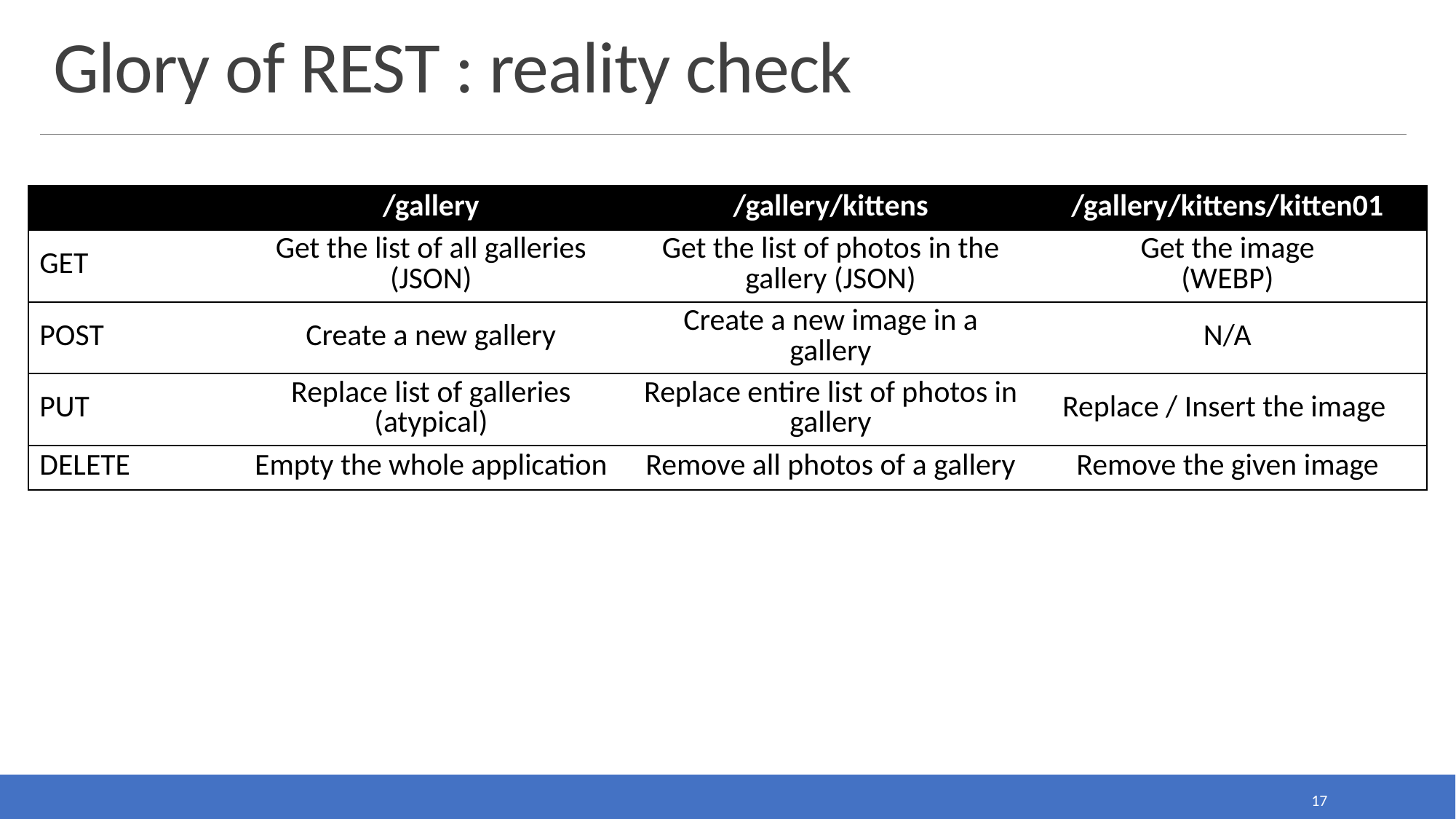

# Glory of REST : reality check
|  | /gallery | /gallery/kittens | /gallery/kittens/kitten01 |
| --- | --- | --- | --- |
| GET | Get the list of all galleries (JSON) | Get the list of photos in the gallery (JSON) | Get the image (WEBP) |
| POST | Create a new gallery | Create a new image in a gallery | N/A |
| PUT | Replace list of galleries (atypical) | Replace entire list of photos in gallery | Replace / Insert the image |
| DELETE | Empty the whole application | Remove all photos of a gallery | Remove the given image |
17